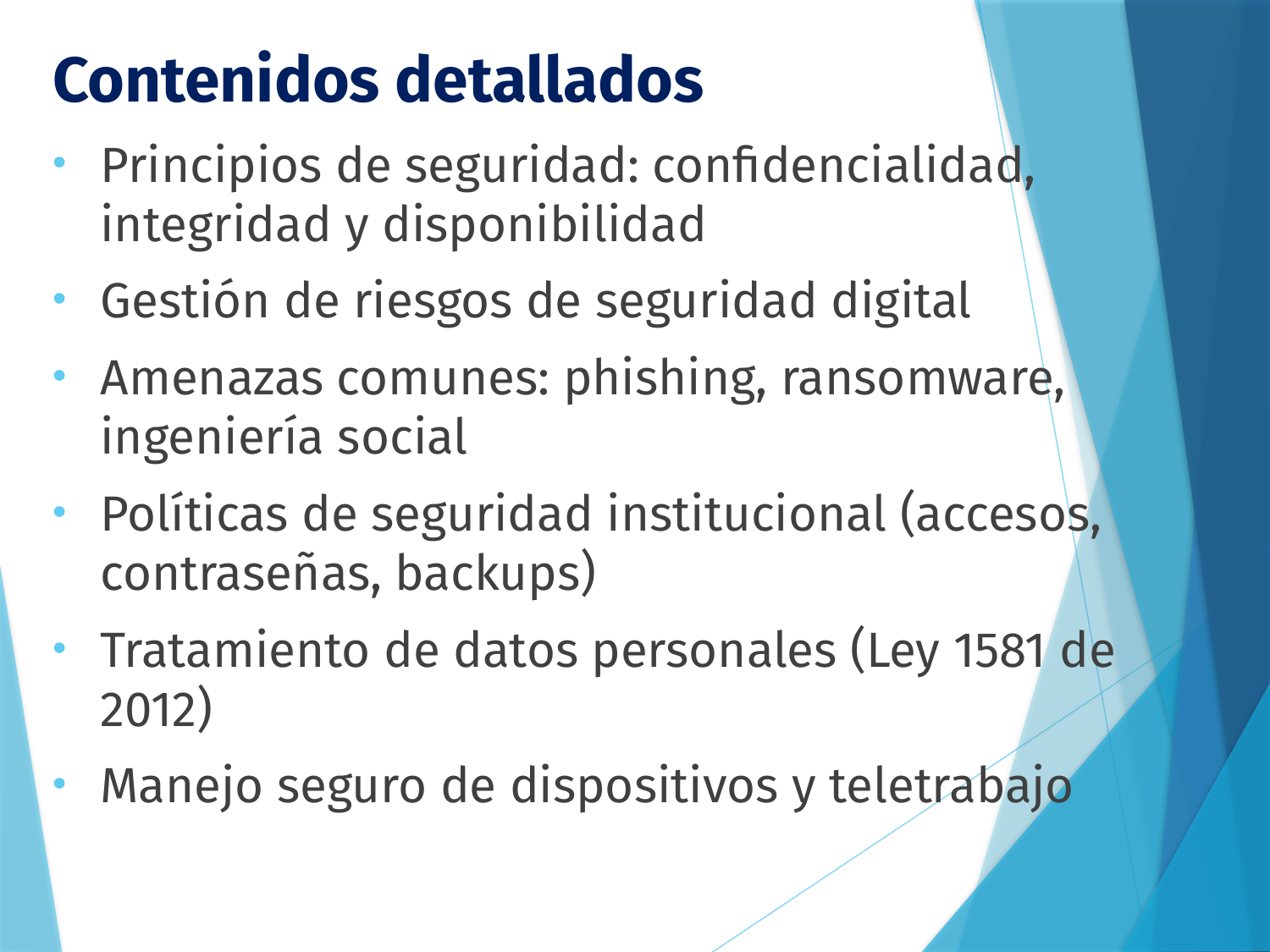

Contenidos detallados
Principios de seguridad: confidencialidad, integridad y disponibilidad
Gestión de riesgos de seguridad digital
Amenazas comunes: phishing, ransomware, ingeniería social
Políticas de seguridad institucional (accesos, contraseñas, backups)
Tratamiento de datos personales (Ley 1581 de 2012)
Manejo seguro de dispositivos y teletrabajo